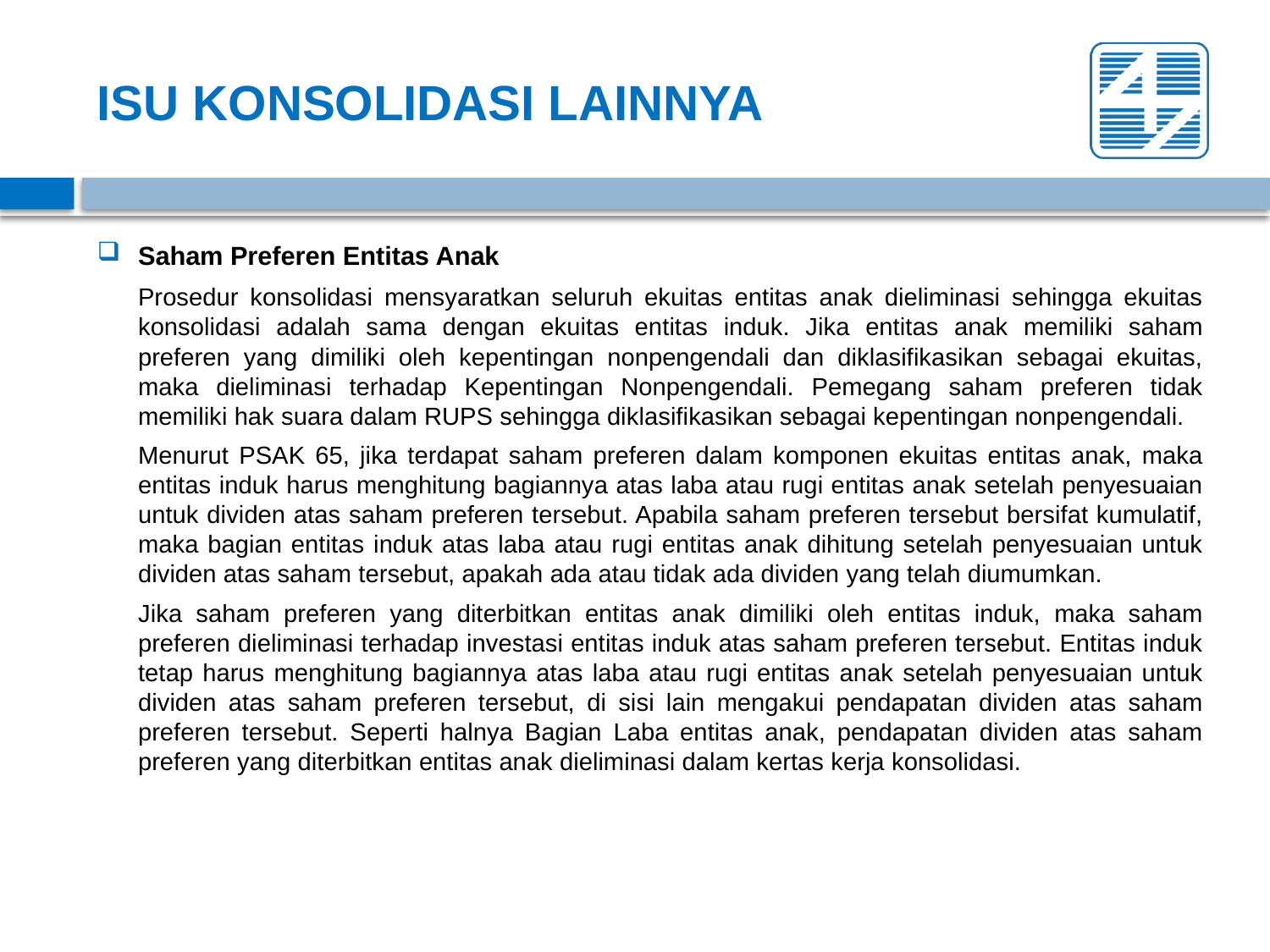

# ISU KONSOLIDASI LAINNYA
Saham Preferen Entitas Anak
	Prosedur konsolidasi mensyaratkan seluruh ekuitas entitas anak dieliminasi sehingga ekuitas konsolidasi adalah sama dengan ekuitas entitas induk. Jika entitas anak memiliki saham preferen yang dimiliki oleh kepentingan nonpengendali dan diklasifikasikan sebagai ekuitas, maka dieliminasi terhadap Kepentingan Nonpengendali. Pemegang saham preferen tidak memiliki hak suara dalam RUPS sehingga diklasifikasikan sebagai kepentingan nonpengendali.
	Menurut PSAK 65, jika terdapat saham preferen dalam komponen ekuitas entitas anak, maka entitas induk harus menghitung bagiannya atas laba atau rugi entitas anak setelah penyesuaian untuk dividen atas saham preferen tersebut. Apabila saham preferen tersebut bersifat kumulatif, maka bagian entitas induk atas laba atau rugi entitas anak dihitung setelah penyesuaian untuk dividen atas saham tersebut, apakah ada atau tidak ada dividen yang telah diumumkan.
	Jika saham preferen yang diterbitkan entitas anak dimiliki oleh entitas induk, maka saham preferen dieliminasi terhadap investasi entitas induk atas saham preferen tersebut. Entitas induk tetap harus menghitung bagiannya atas laba atau rugi entitas anak setelah penyesuaian untuk dividen atas saham preferen tersebut, di sisi lain mengakui pendapatan dividen atas saham preferen tersebut. Seperti halnya Bagian Laba entitas anak, pendapatan dividen atas saham preferen yang diterbitkan entitas anak dieliminasi dalam kertas kerja konsolidasi.